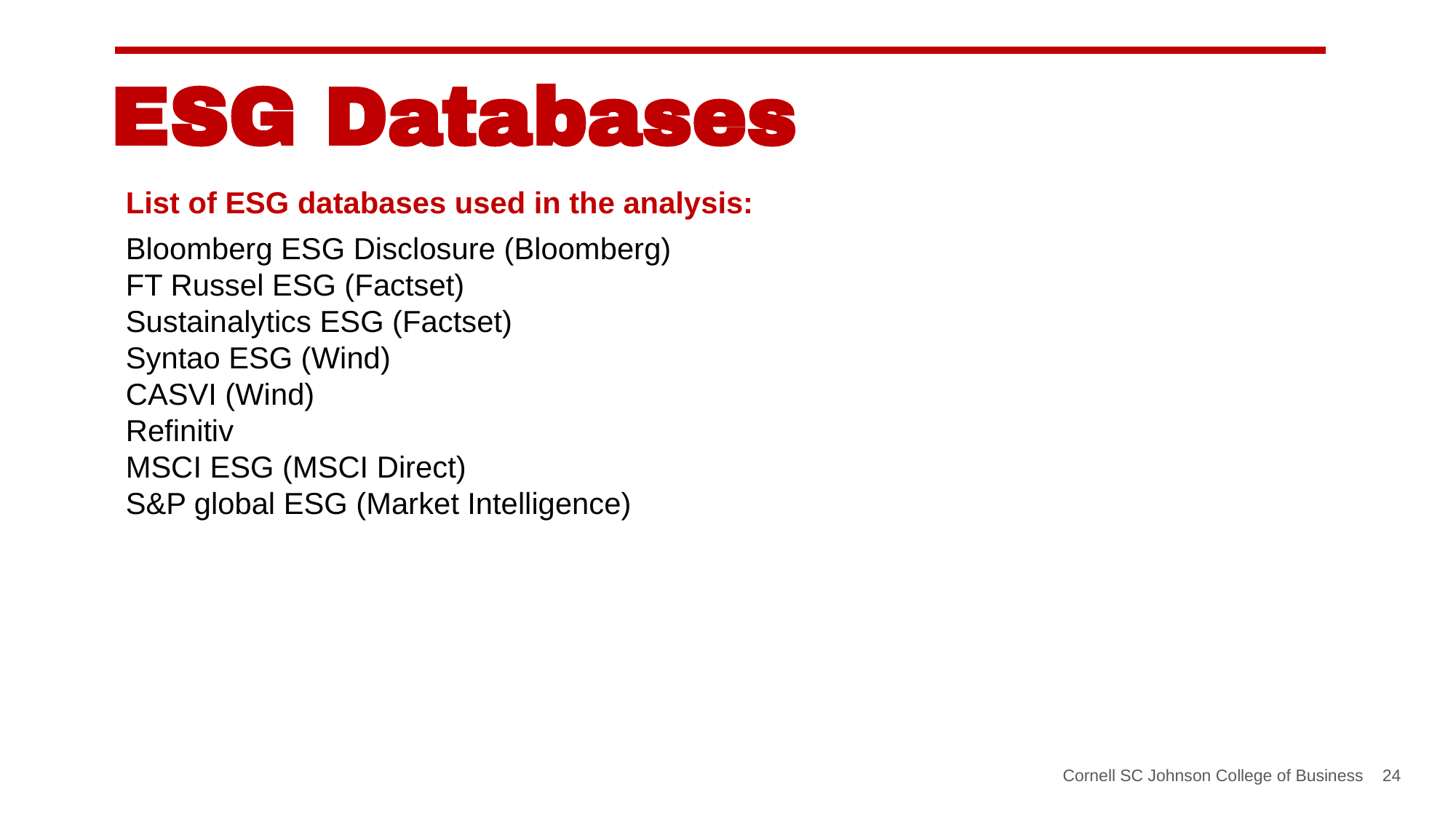

ESG Databases

List of ESG databases used in the analysis:
Bloomberg ESG Disclosure (Bloomberg)
FT Russel ESG (Factset)
Sustainalytics ESG (Factset)
Syntao ESG (Wind)
CASVI (Wind)
Refinitiv
MSCI ESG (MSCI Direct)
S&P global ESG (Market Intelligence)

Cornell SC Johnson College of Business    24